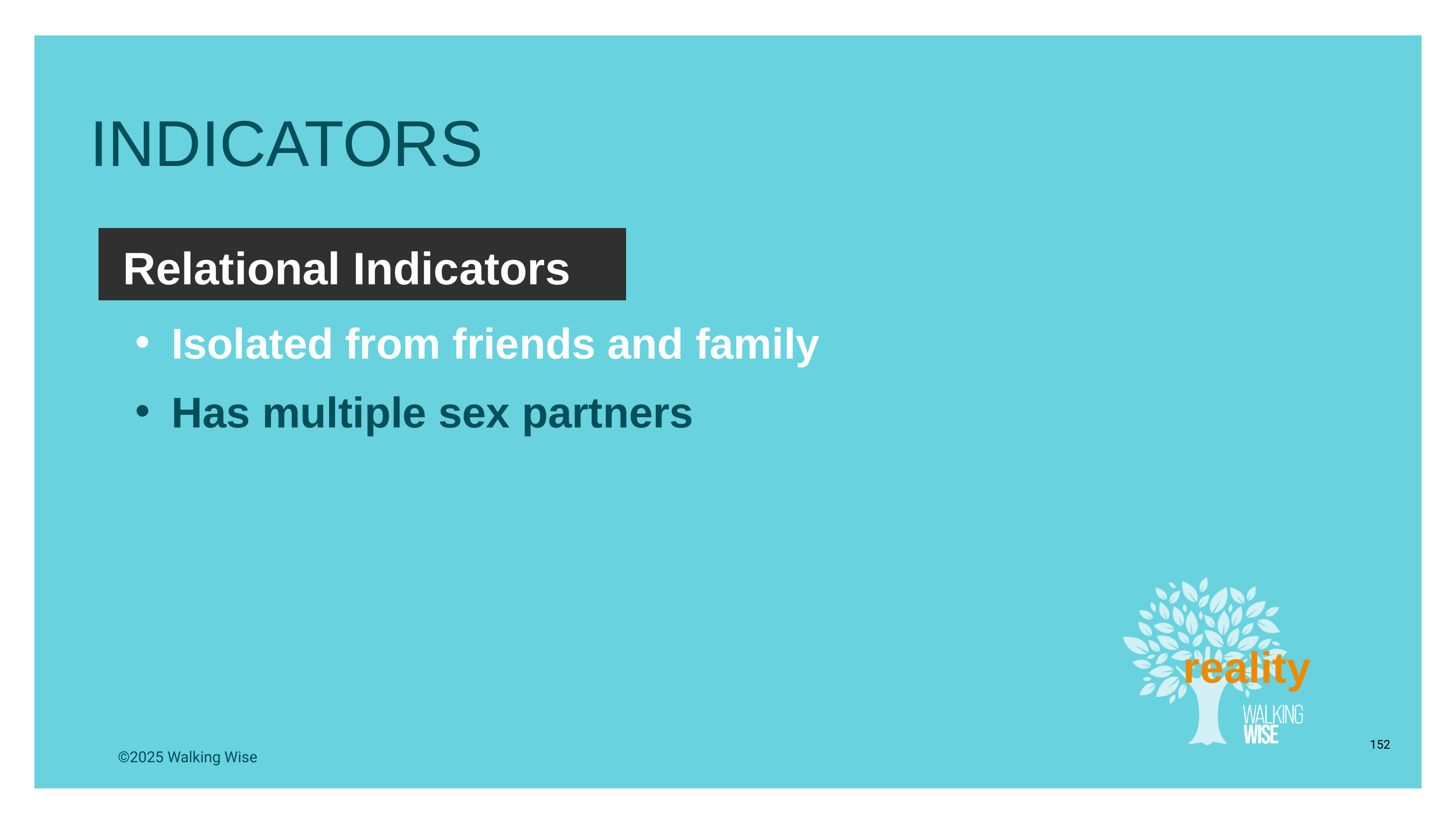

INDICATORS

Relational Indicators
Isolated from friends and family
Has multiple sex partners

reality

152
©2025 Walking Wise